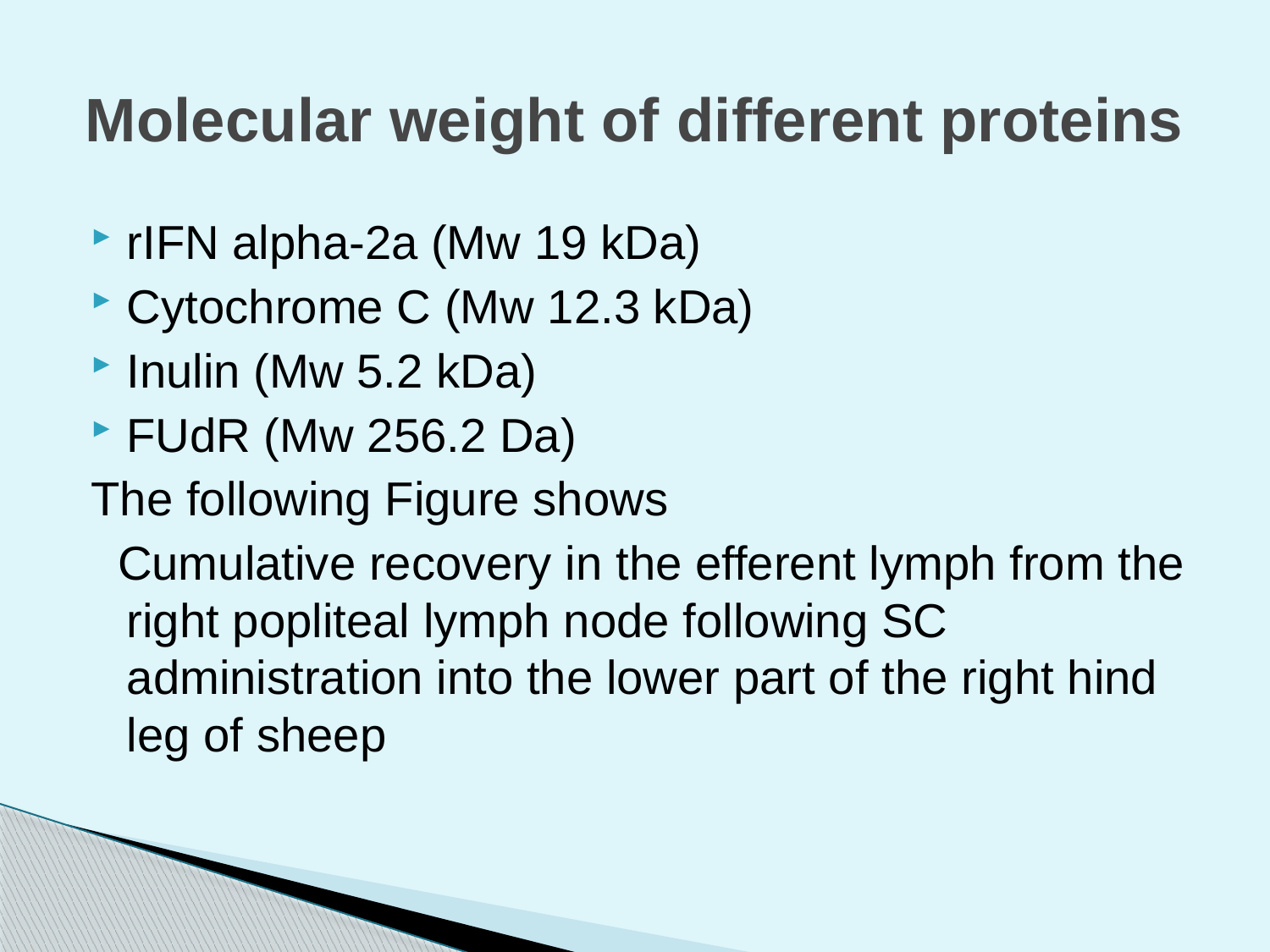

# Molecular weight of different proteins
rIFN alpha-2a (Mw 19 kDa)
Cytochrome C (Mw 12.3 kDa)
Inulin (Mw 5.2 kDa)
FUdR (Mw 256.2 Da)
The following Figure shows
  Cumulative recovery in the efferent lymph from the right popliteal lymph node following SC administration into the lower part of the right hind leg of sheep